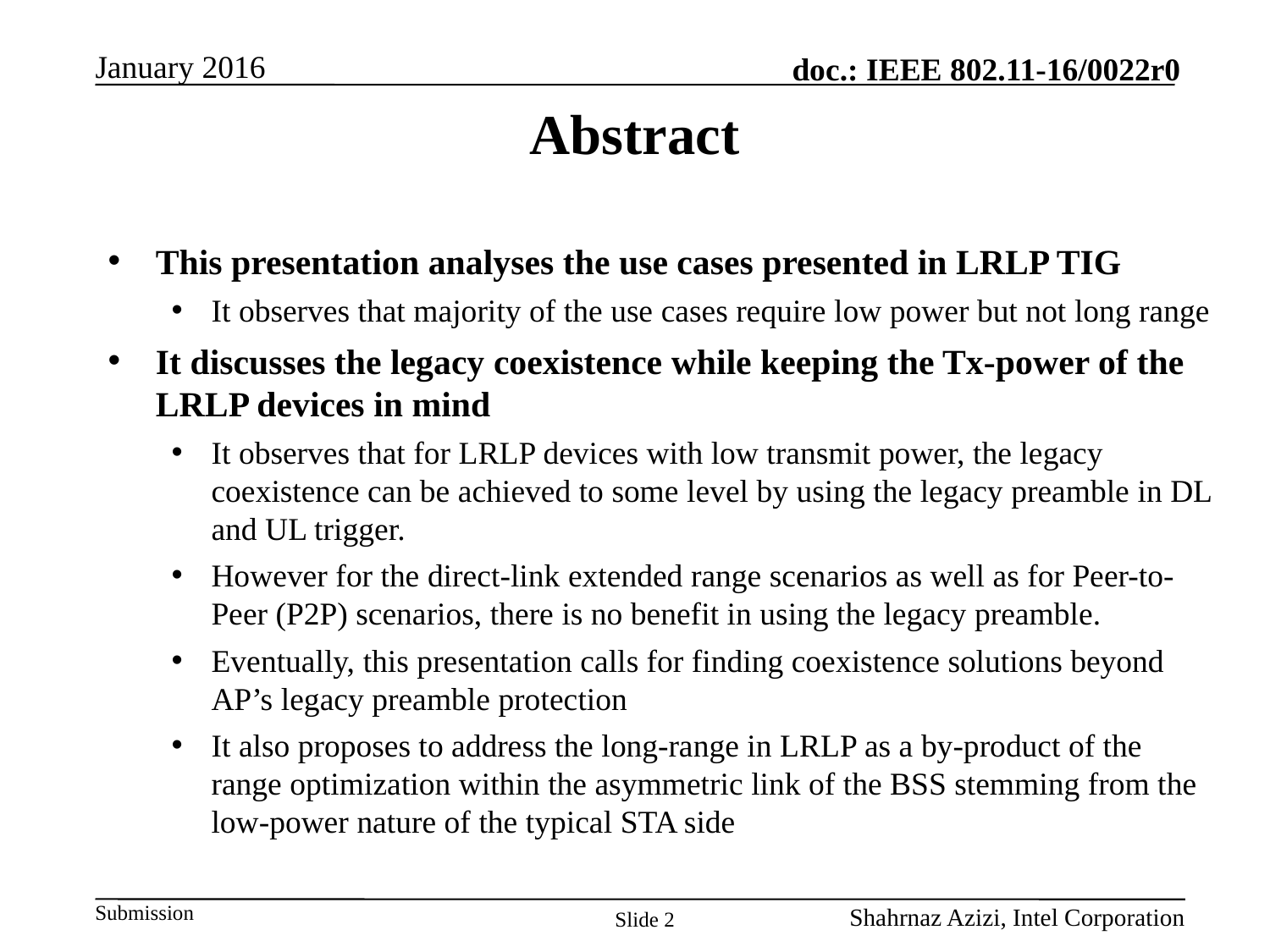

# Abstract
This presentation analyses the use cases presented in LRLP TIG
It observes that majority of the use cases require low power but not long range
It discusses the legacy coexistence while keeping the Tx-power of the LRLP devices in mind
It observes that for LRLP devices with low transmit power, the legacy coexistence can be achieved to some level by using the legacy preamble in DL and UL trigger.
However for the direct-link extended range scenarios as well as for Peer-to-Peer (P2P) scenarios, there is no benefit in using the legacy preamble.
Eventually, this presentation calls for finding coexistence solutions beyond AP’s legacy preamble protection
It also proposes to address the long-range in LRLP as a by-product of the range optimization within the asymmetric link of the BSS stemming from the low-power nature of the typical STA side
Slide 2